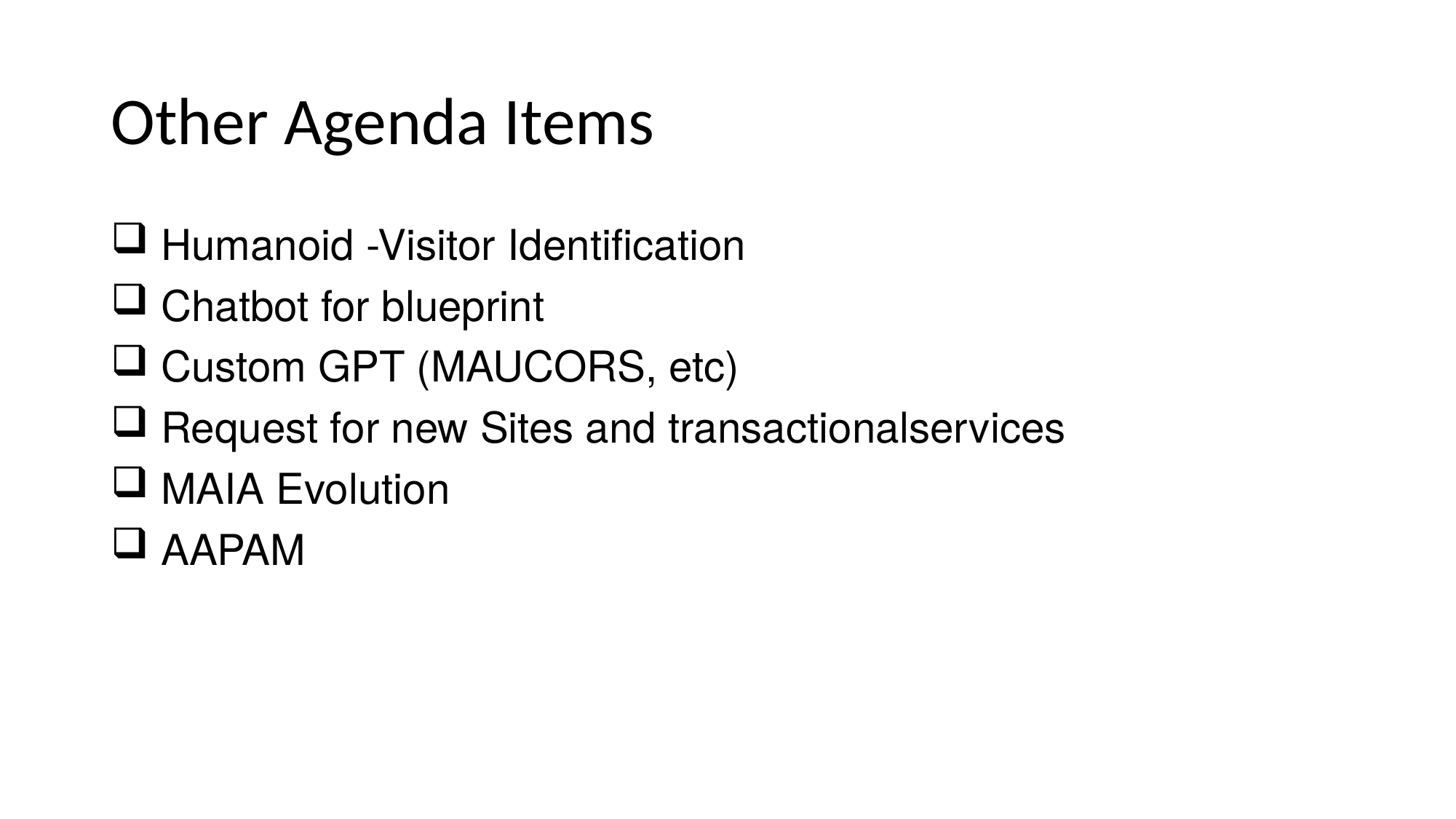

# Other Agenda Items
 Humanoid -Visitor Identification
 Chatbot for blueprint
 Custom GPT (MAUCORS, etc)
 Request for new Sites and transactionalservices
 MAIA Evolution
 AAPAM